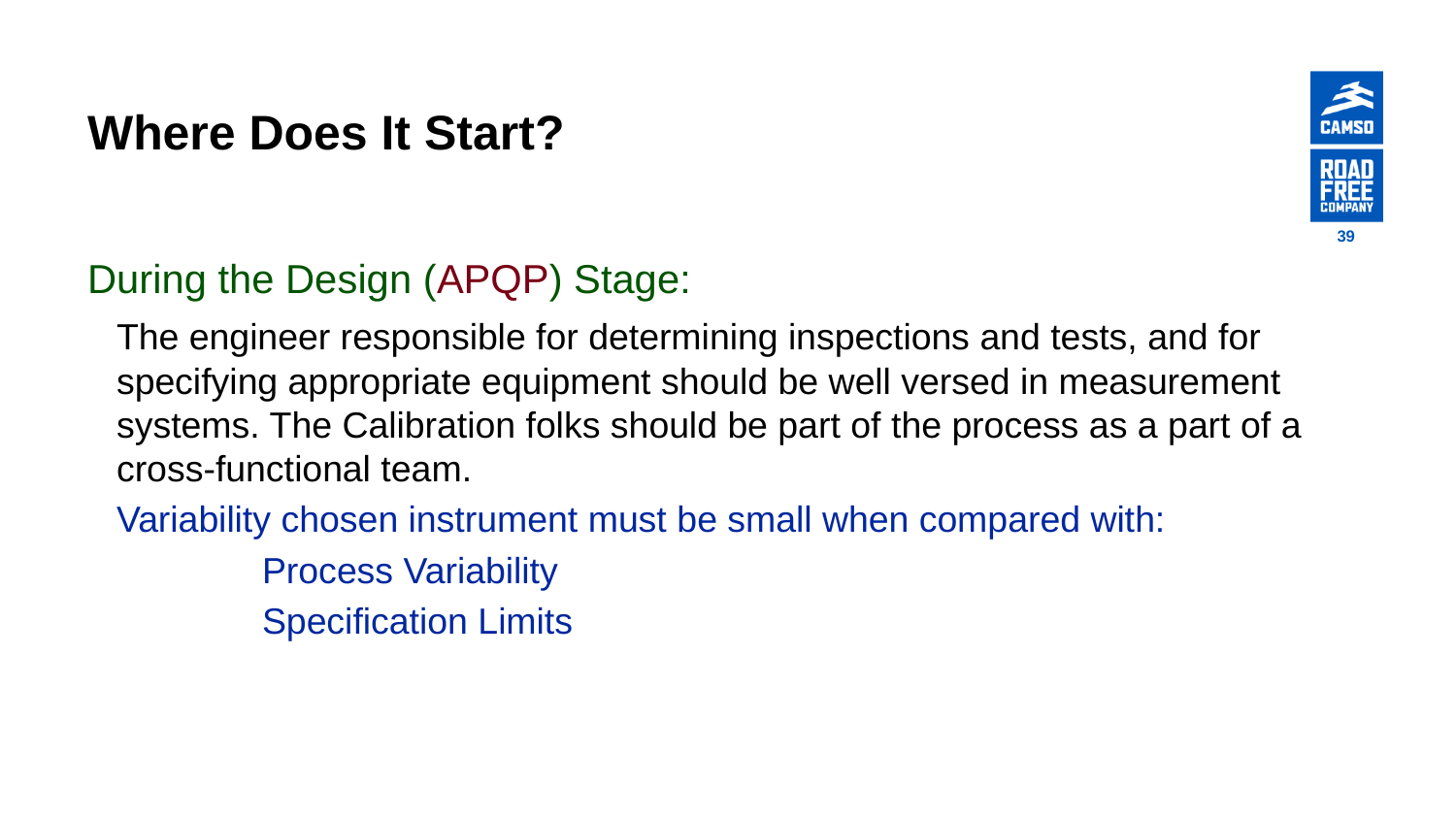

# Where Does It Start?
39
During the Design (APQP) Stage:
	The engineer responsible for determining inspections and tests, and for specifying appropriate equipment should be well versed in measurement systems. The Calibration folks should be part of the process as a part of a cross-functional team.
	Variability chosen instrument must be small when compared with:
		Process Variability
		Specification Limits